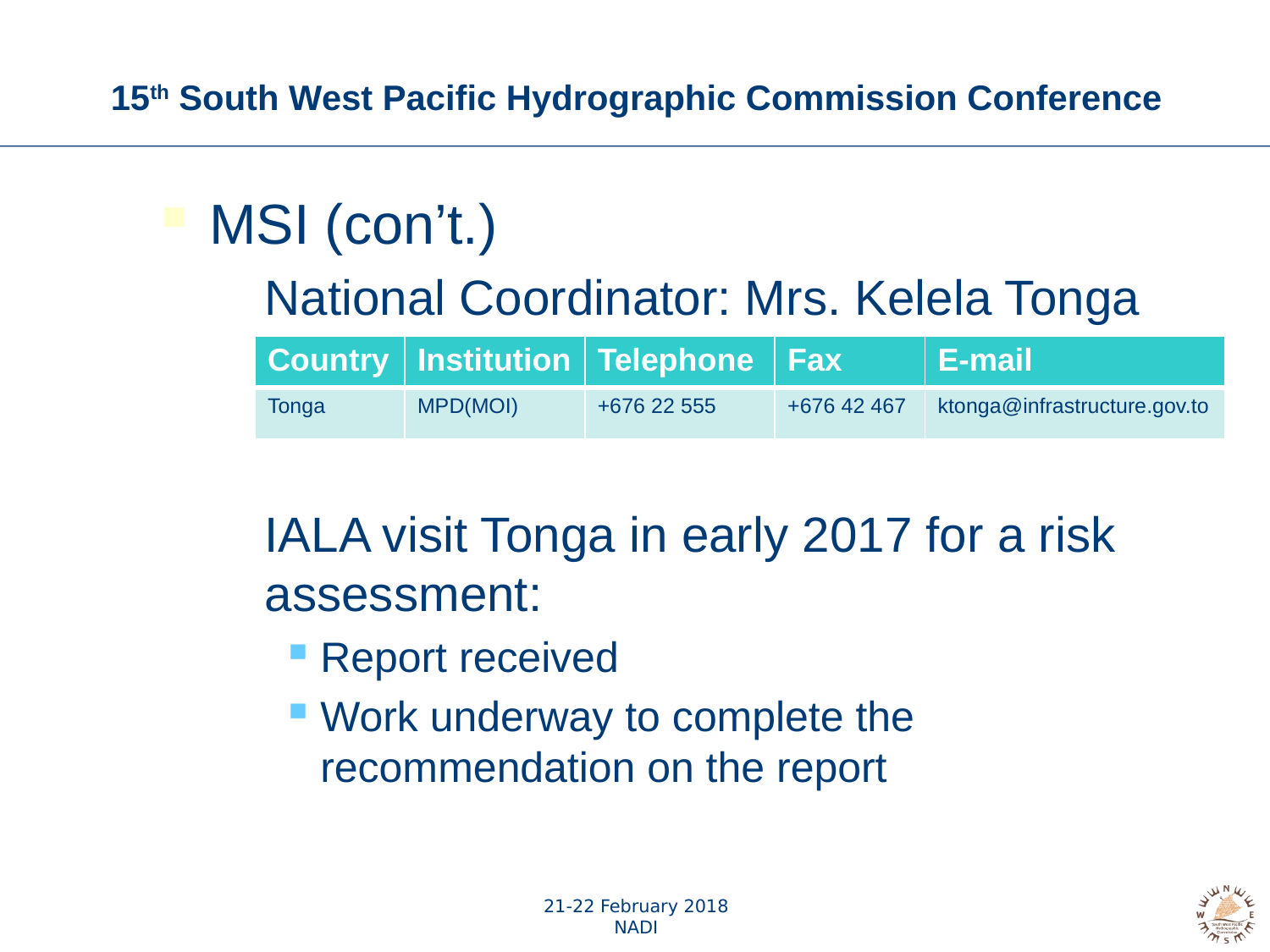

# 15th South West Pacific Hydrographic Commission Conference
MSI (con’t.)
National Coordinator: Mrs. Kelela Tonga

IALA visit Tonga in early 2017 for a risk assessment:
Report received
Work underway to complete the recommendation on the report

| Country | Institution | Telephone | Fax | E-mail |
| --- | --- | --- | --- | --- |
| Tonga | MPD(MOI) | +676 22 555 | +676 42 467 | ktonga@infrastructure.gov.to |

21-22 February 2018
NADI